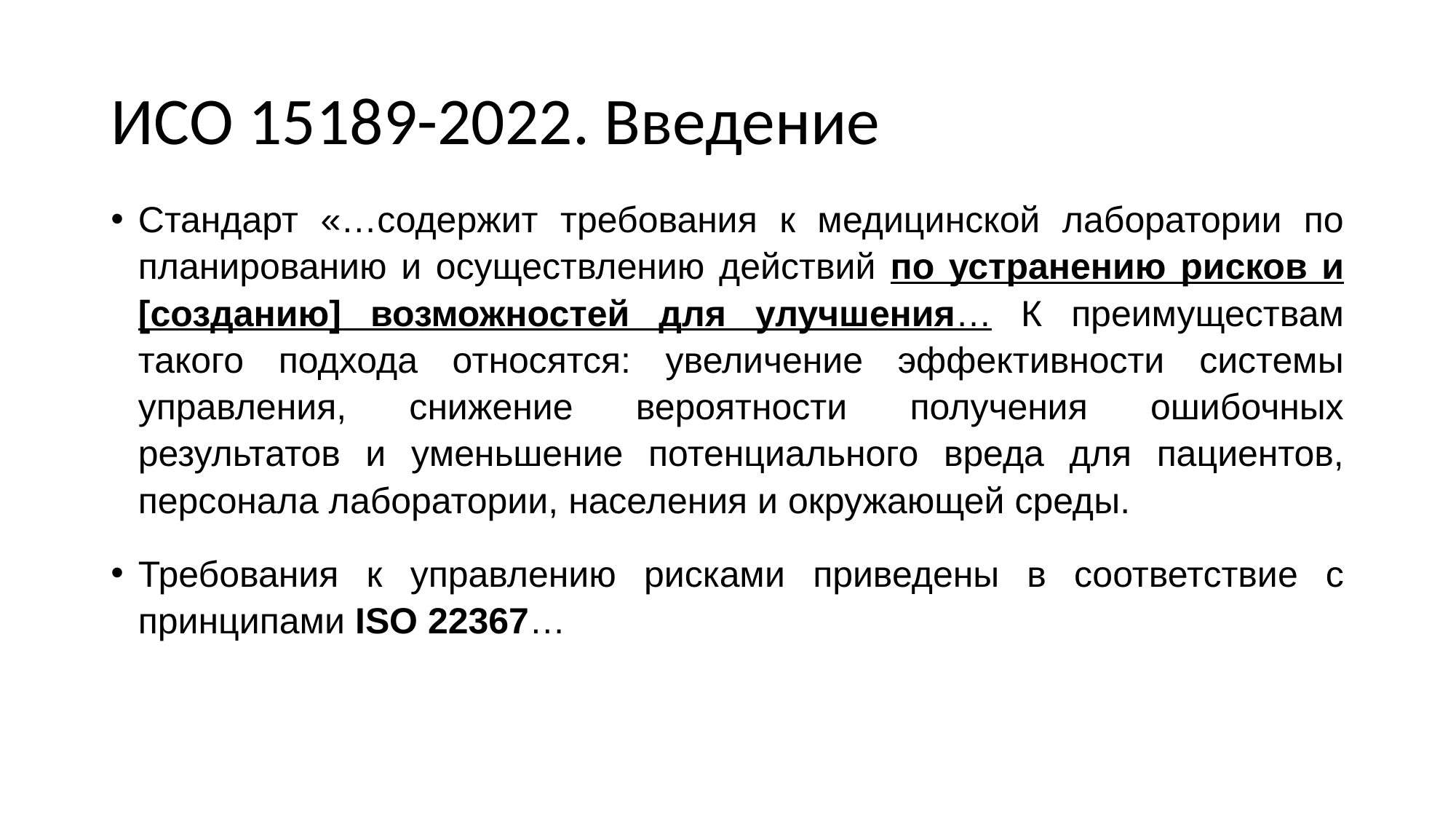

# ИСО 15189-2022. Введение
Стандарт «…содержит требования к медицинской лаборатории по планированию и осуществлению действий по устранению рисков и [созданию] возможностей для улучшения… К преимуществам такого подхода относятся: увеличение эффективности системы управления, снижение вероятности получения ошибочных результатов и уменьшение потенциального вреда для пациентов, персонала лаборатории, населения и окружающей среды.
Требования к управлению рисками приведены в соответствие с принципами ISO 22367…